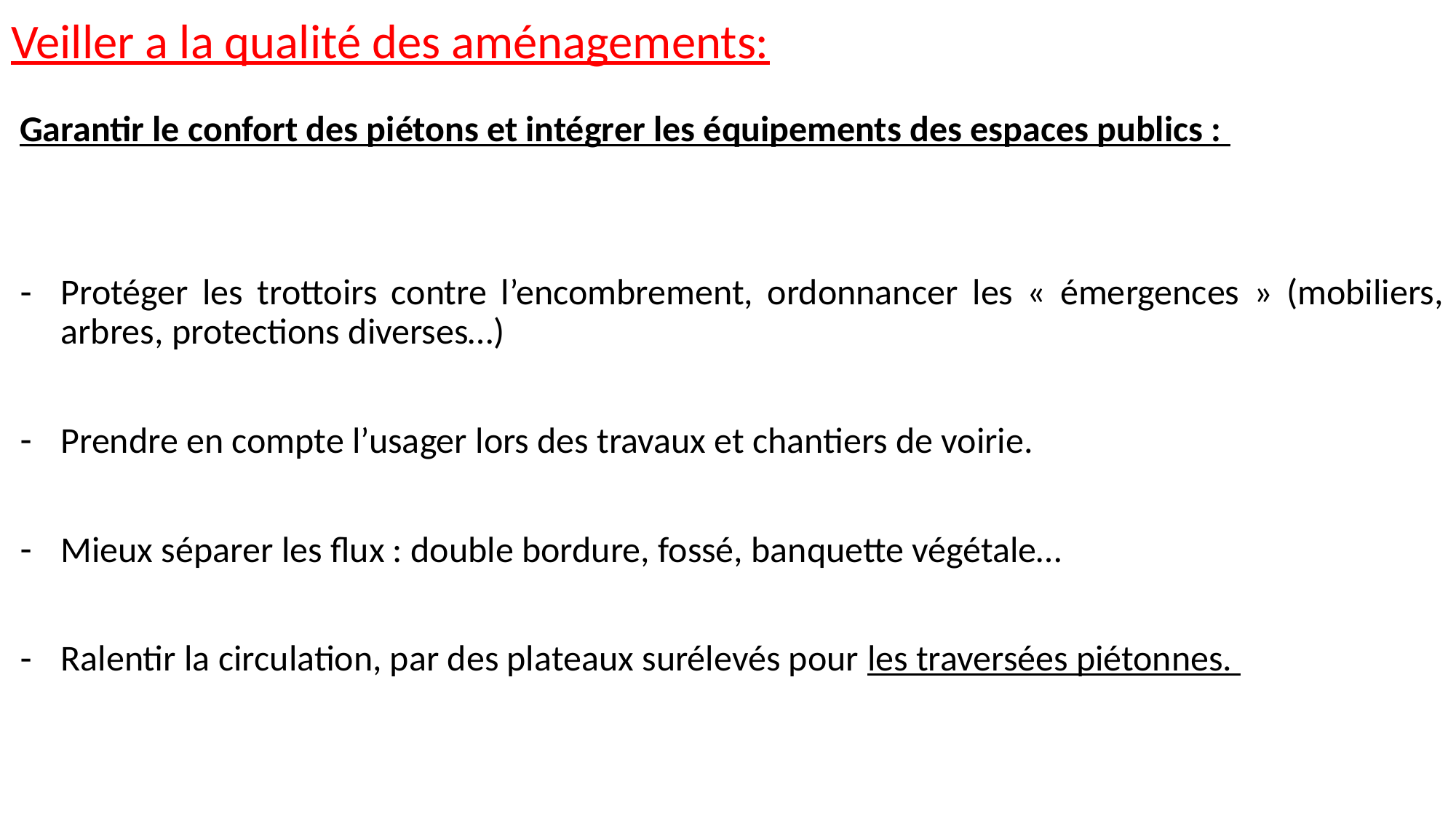

# Veiller a la qualité des aménagements:
Garantir le confort des piétons et intégrer les équipements des espaces publics :

Protéger les trottoirs contre l’encombrement, ordonnancer les « émergences » (mobiliers, arbres, protections diverses…)

Prendre en compte l’usager lors des travaux et chantiers de voirie.

Mieux séparer les flux : double bordure, fossé, banquette végétale…

Ralentir la circulation, par des plateaux surélevés pour les traversées piétonnes.